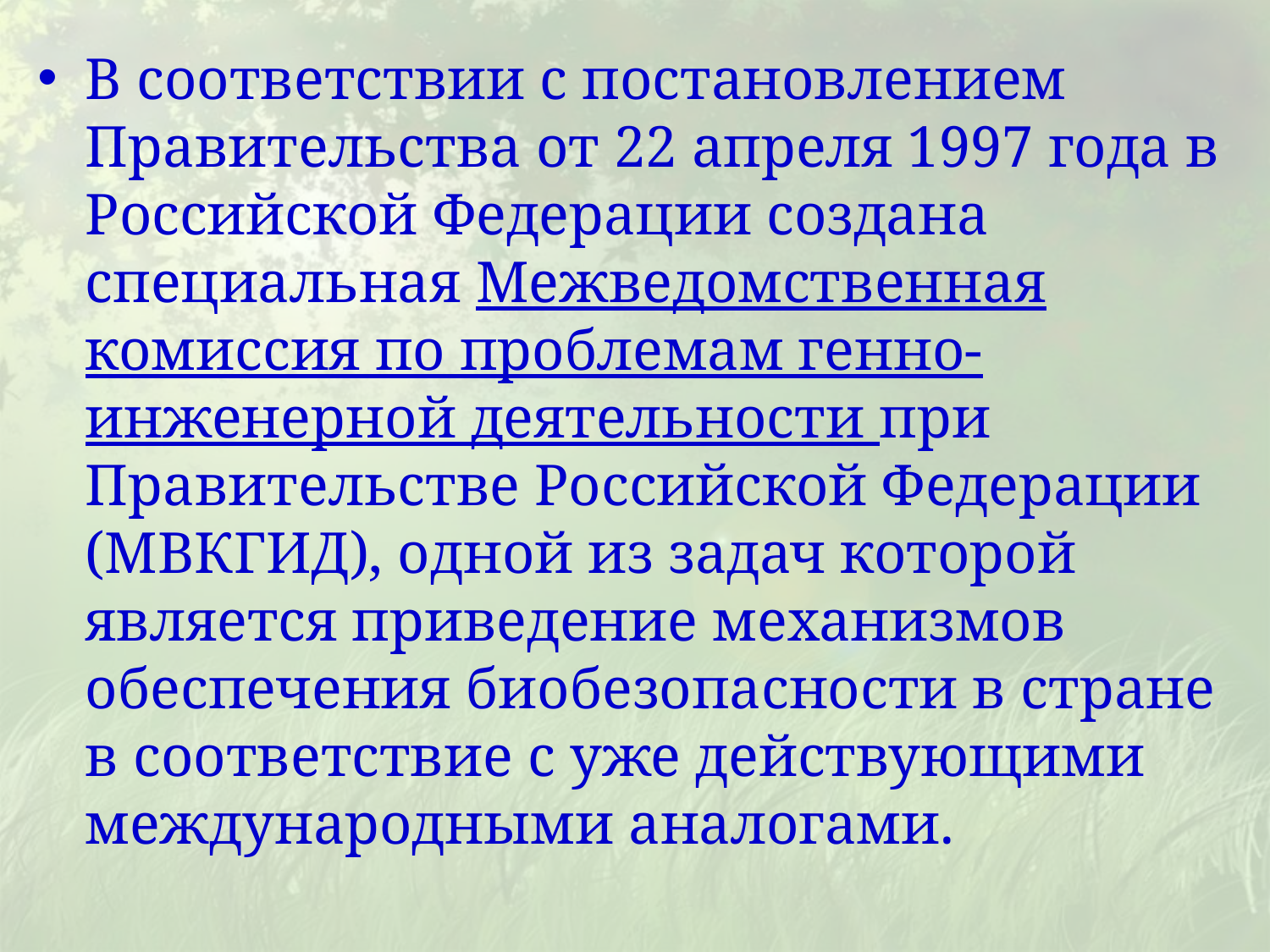

В соответствии с постановлением Правительства от 22 апреля 1997 года в Российской Федерации создана специальная Межведомственная комиссия по проблемам генно-инженерной деятельности при Правительстве Российской Федерации (МВКГИД), одной из задач которой является приведение механизмов обеспечения биобезопасности в стране в соответствие с уже действующими международными аналогами.